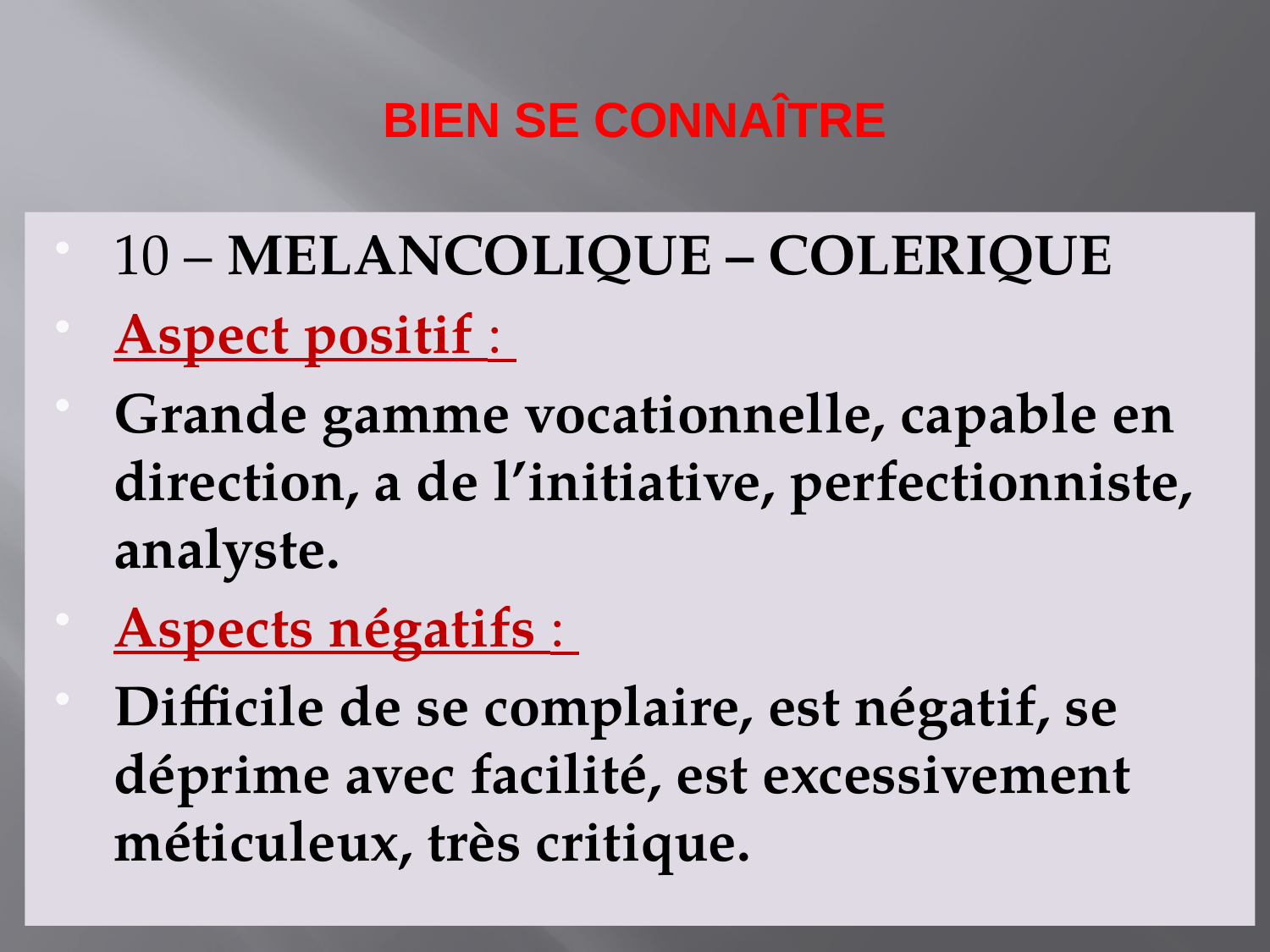

# BIEN SE CONNAÎTRE
10 – MELANCOLIQUE – COLERIQUE
Aspect positif :
Grande gamme vocationnelle, capable en direction, a de l’initiative, perfectionniste, analyste.
Aspects négatifs :
Difficile de se complaire, est négatif, se déprime avec facilité, est excessivement méticuleux, très critique.